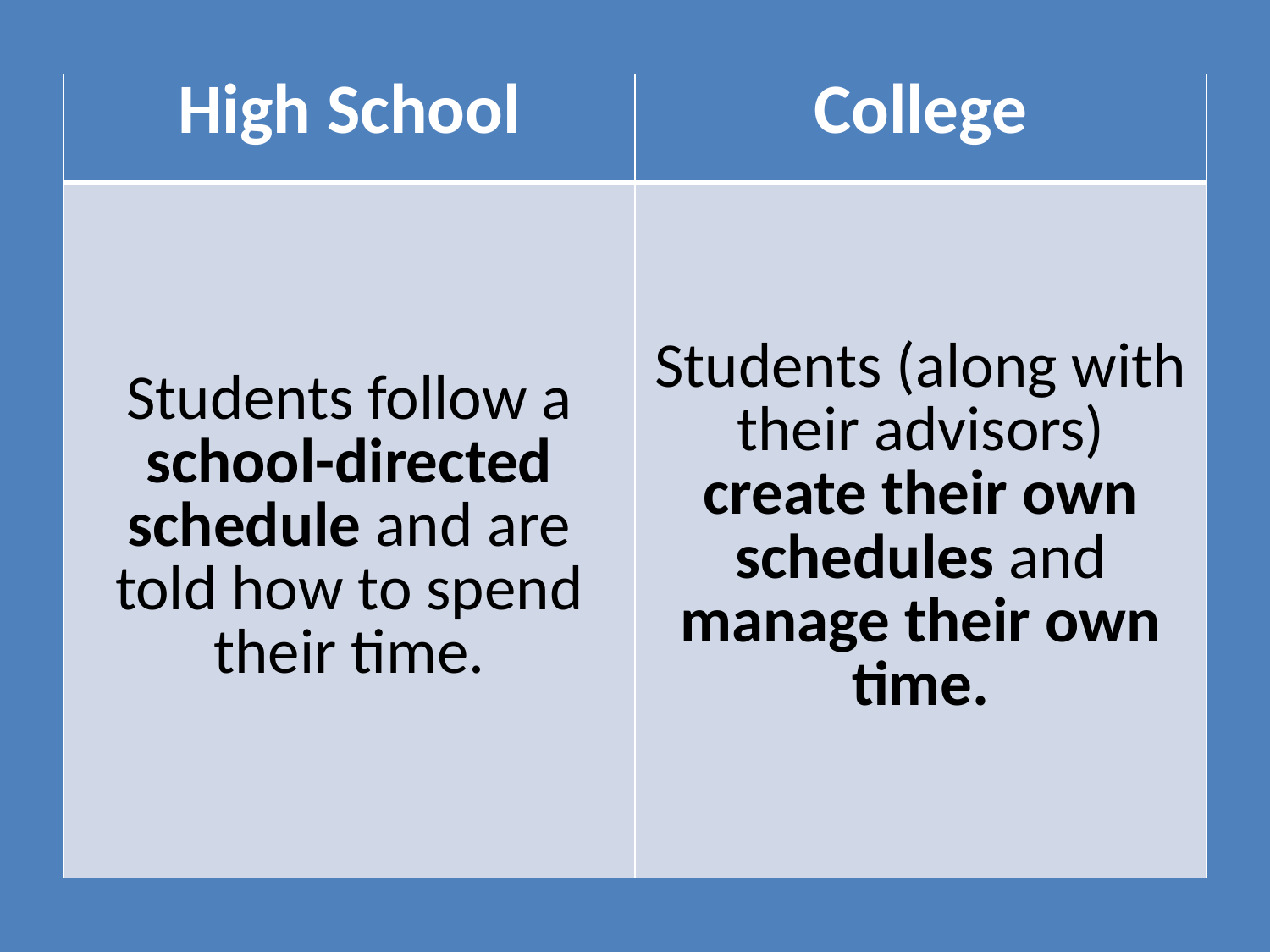

| High School | College |
| --- | --- |
| Students follow a school-directed schedule and are told how to spend their time. | Students (along with their advisors) create their own schedules and manage their own time. |